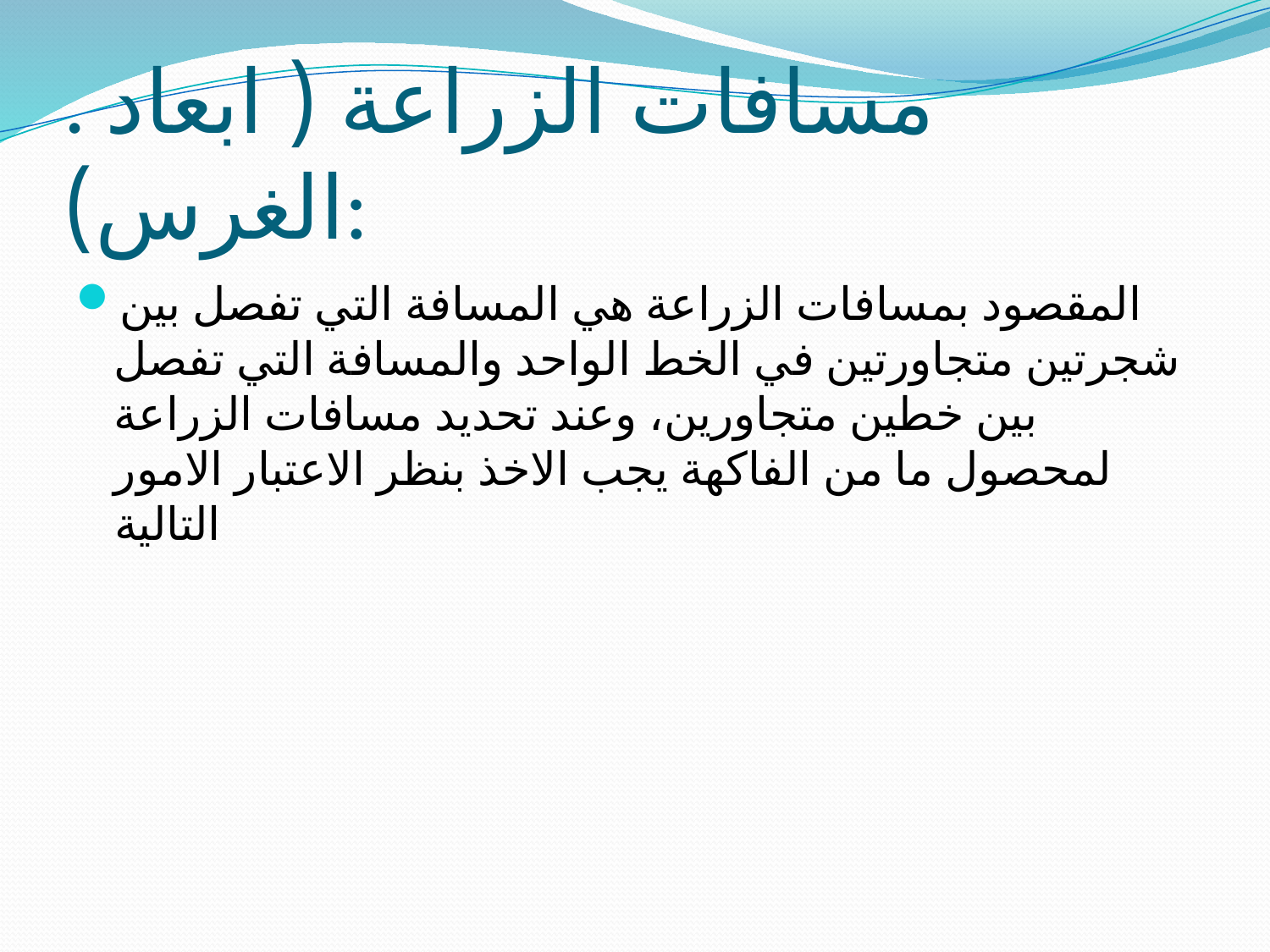

# . مسافات الزراعة ( ابعاد الغرس):
المقصود بمسافات الزراعة هي المسافة التي تفصل بين شجرتين متجاورتين في الخط الواحد والمسافة التي تفصل بين خطين متجاورين، وعند تحديد مسافات الزراعة لمحصول ما من الفاكهة يجب الاخذ بنظر الاعتبار الامور التالية